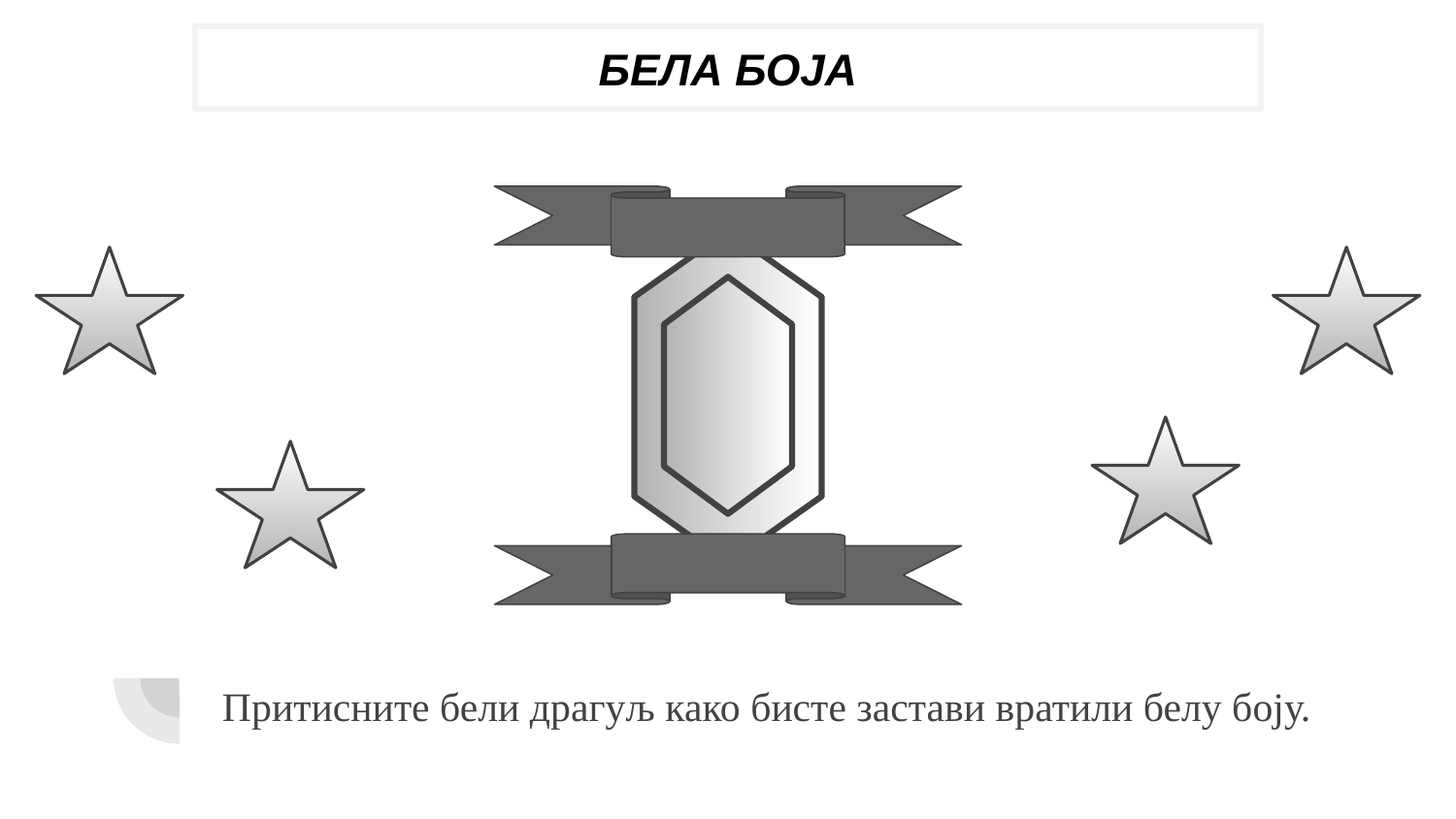

БЕЛА БОЈА

Притисните бели драгуљ како бисте застави вратили белу боју.